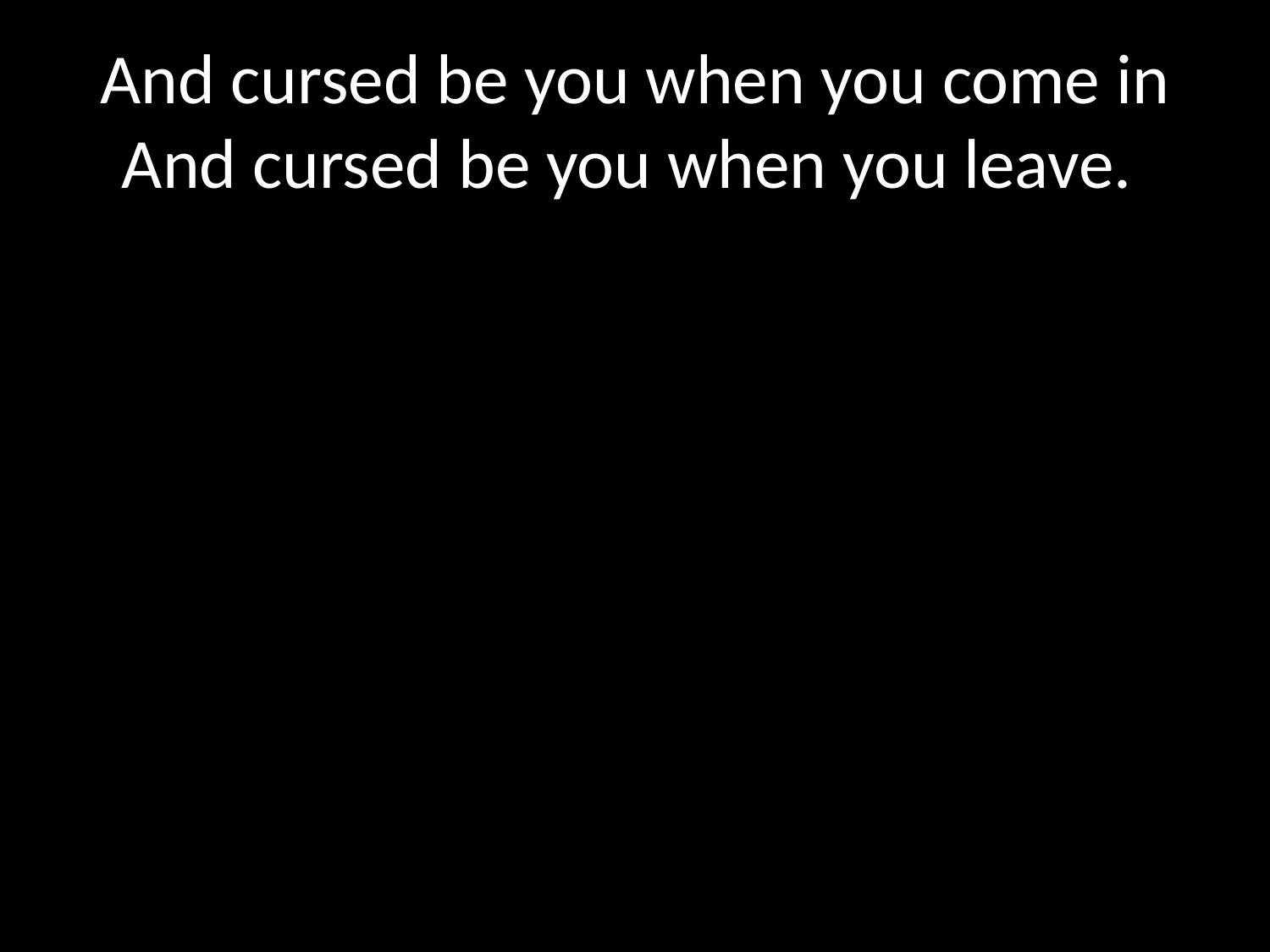

# And cursed be you when you come in And cursed be you when you leave.